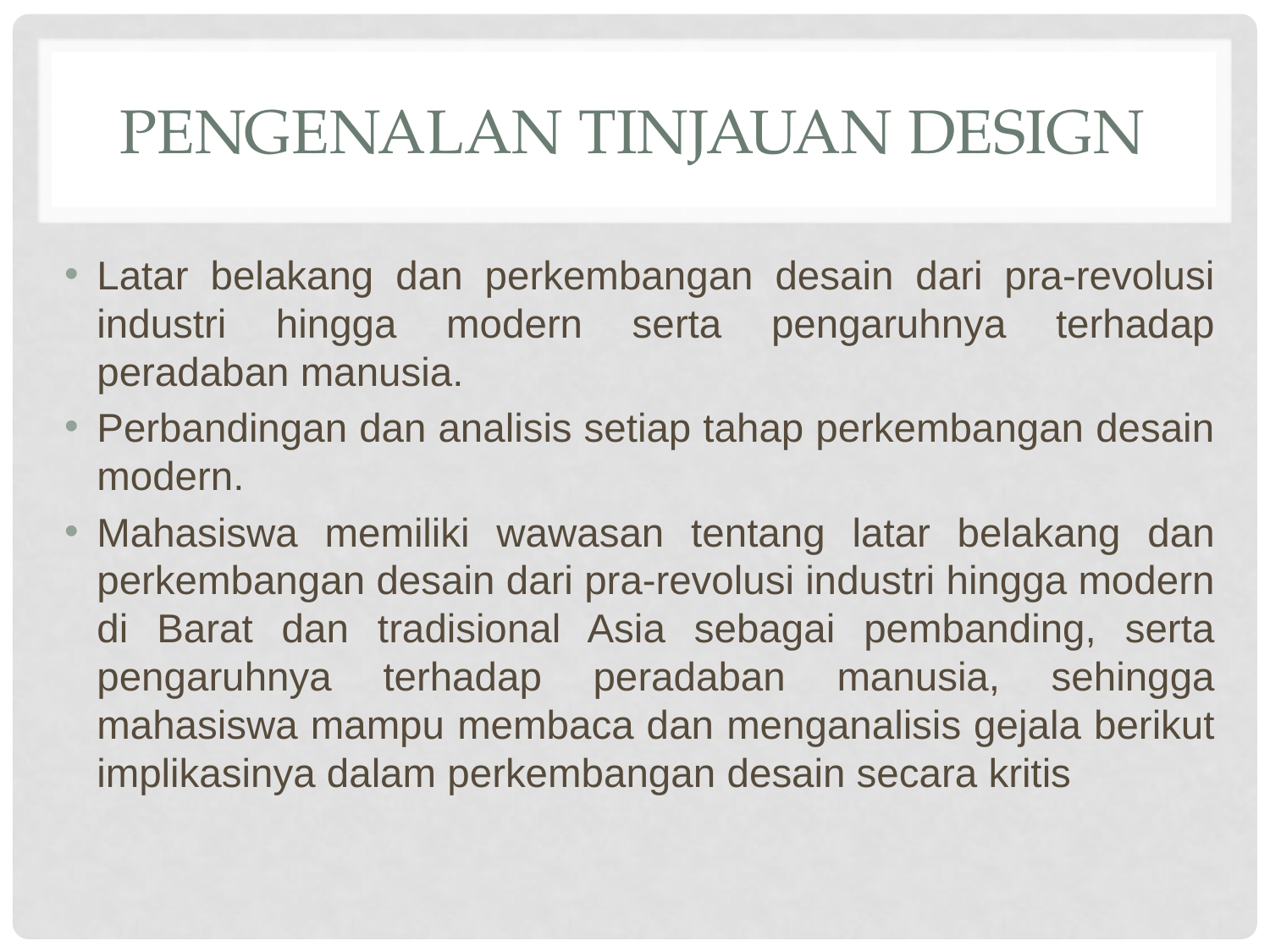

# Pengenalan tinjauan design
Latar belakang dan perkembangan desain dari pra-revolusi industri hingga modern serta pengaruhnya terhadap peradaban manusia.
Perbandingan dan analisis setiap tahap perkembangan desain modern.
Mahasiswa memiliki wawasan tentang latar belakang dan perkembangan desain dari pra-revolusi industri hingga modern di Barat dan tradisional Asia sebagai pembanding, serta pengaruhnya terhadap peradaban manusia, sehingga mahasiswa mampu membaca dan menganalisis gejala berikut implikasinya dalam perkembangan desain secara kritis